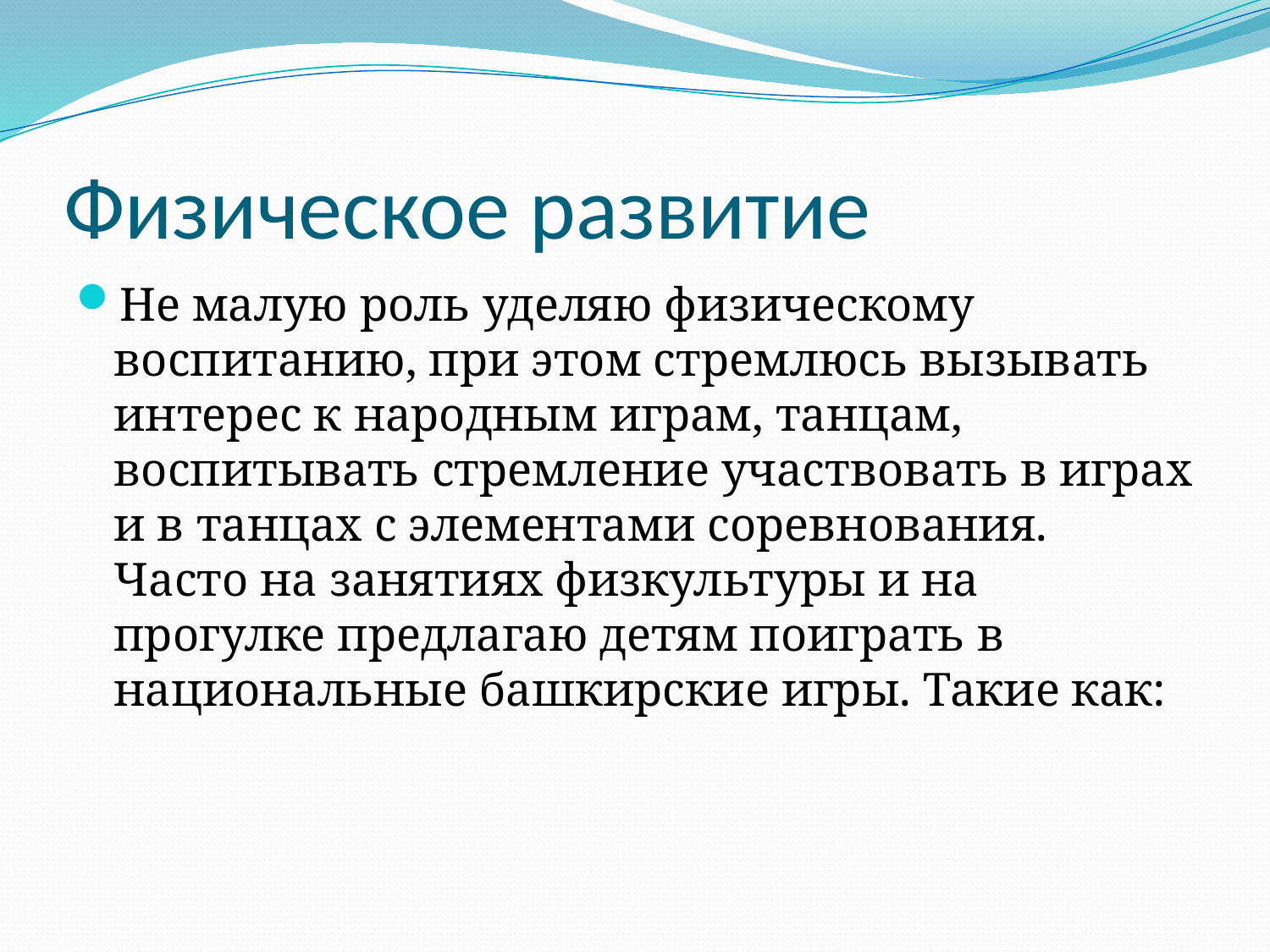

# Физическое развитие
Не малую роль уделяю физическому воспитанию, при этом стремлюсь вызывать интерес к народным играм, танцам, воспитывать стремление участвовать в играх и в танцах с элементами соревнования. Часто на занятиях физкультуры и на прогулке предлагаю детям поиграть в национальные башкирские игры. Такие как: